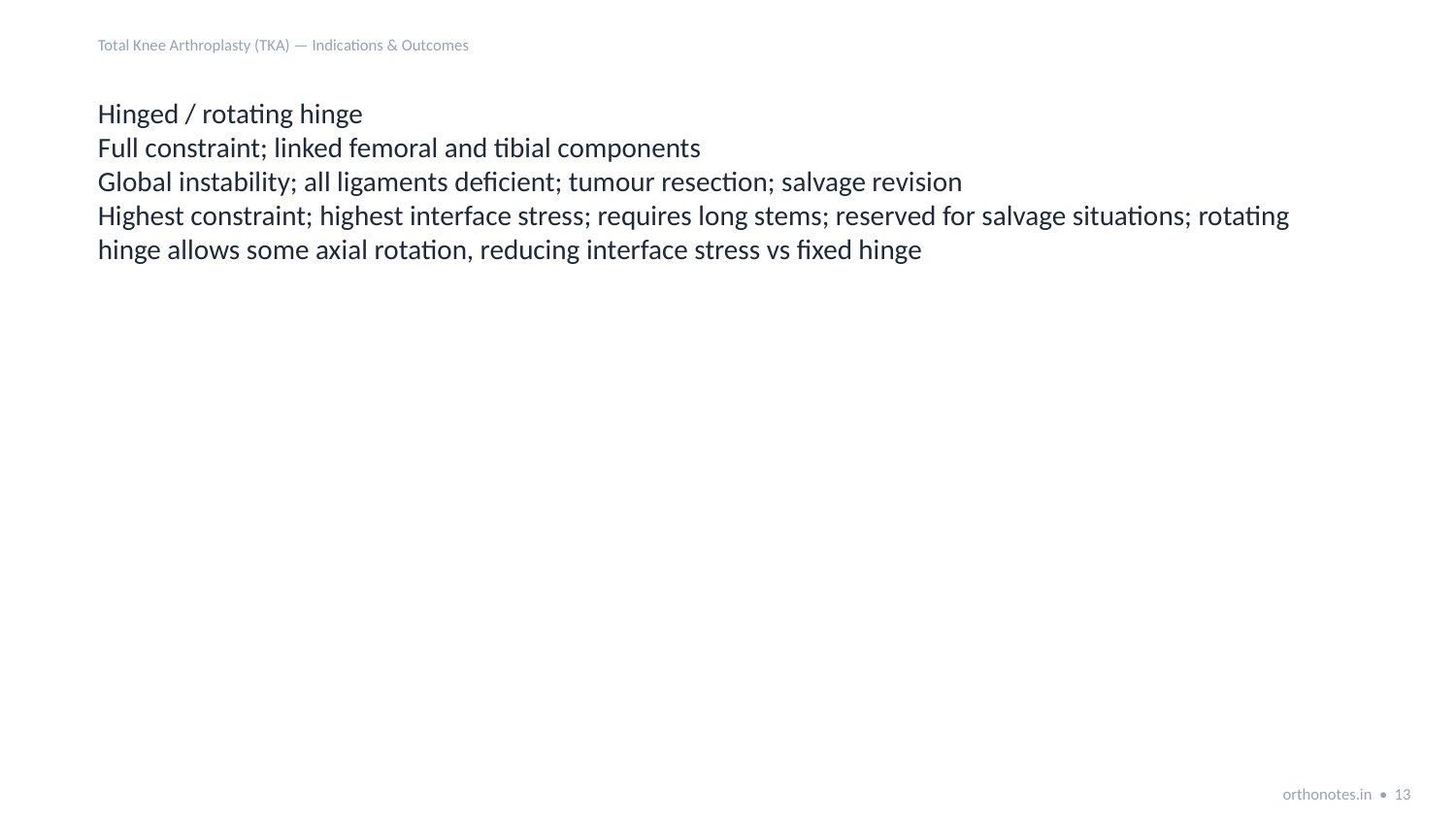

Total Knee Arthroplasty (TKA) — Indications & Outcomes
Hinged / rotating hinge
Full constraint; linked femoral and tibial components
Global instability; all ligaments deficient; tumour resection; salvage revision
Highest constraint; highest interface stress; requires long stems; reserved for salvage situations; rotating hinge allows some axial rotation, reducing interface stress vs fixed hinge
orthonotes.in  •  13